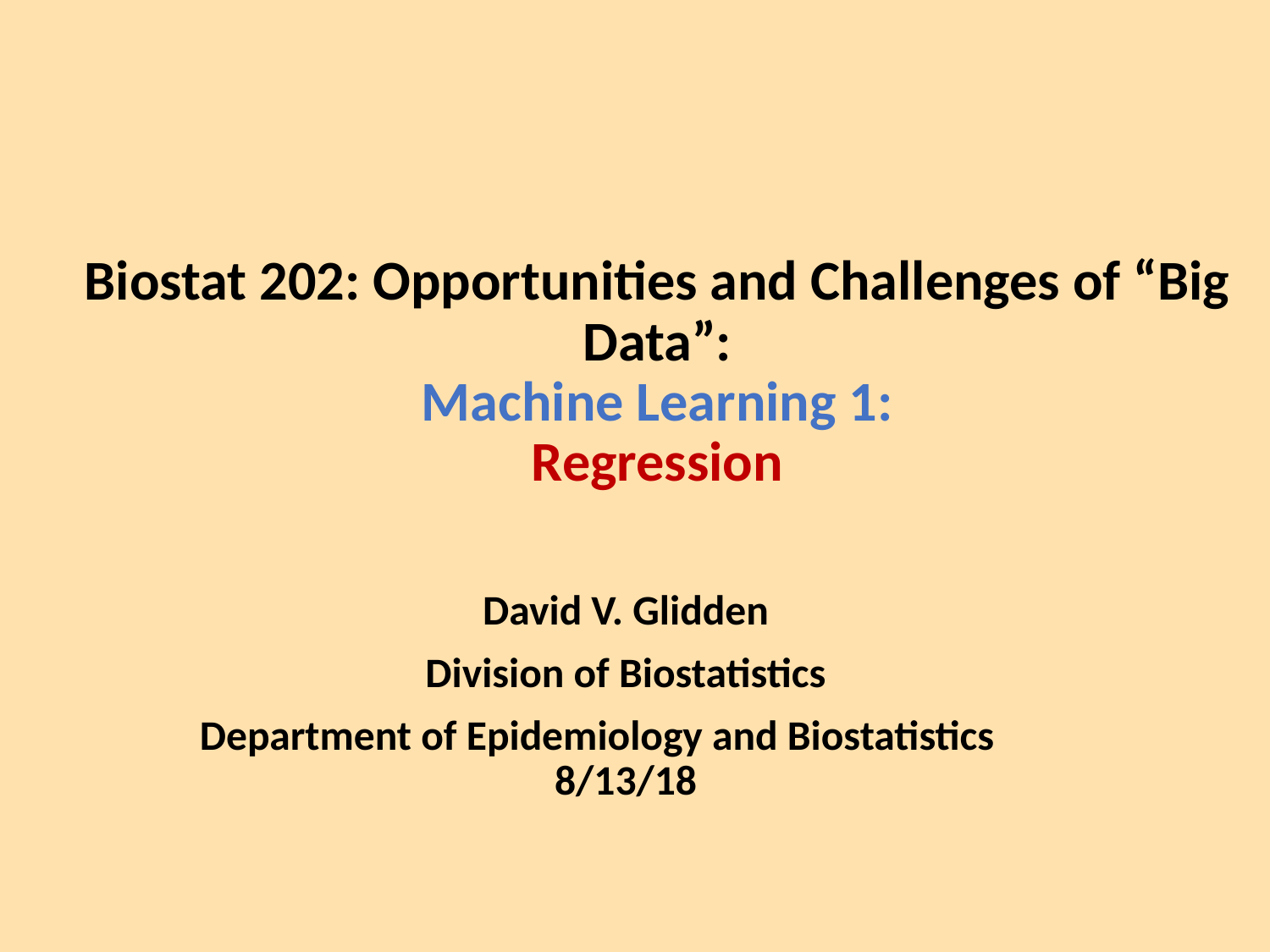

# Biostat 202: Opportunities and Challenges of “Big Data”: Machine Learning 1: Regression
David V. Glidden
Division of Biostatistics
Department of Epidemiology and Biostatistics       8/13/18